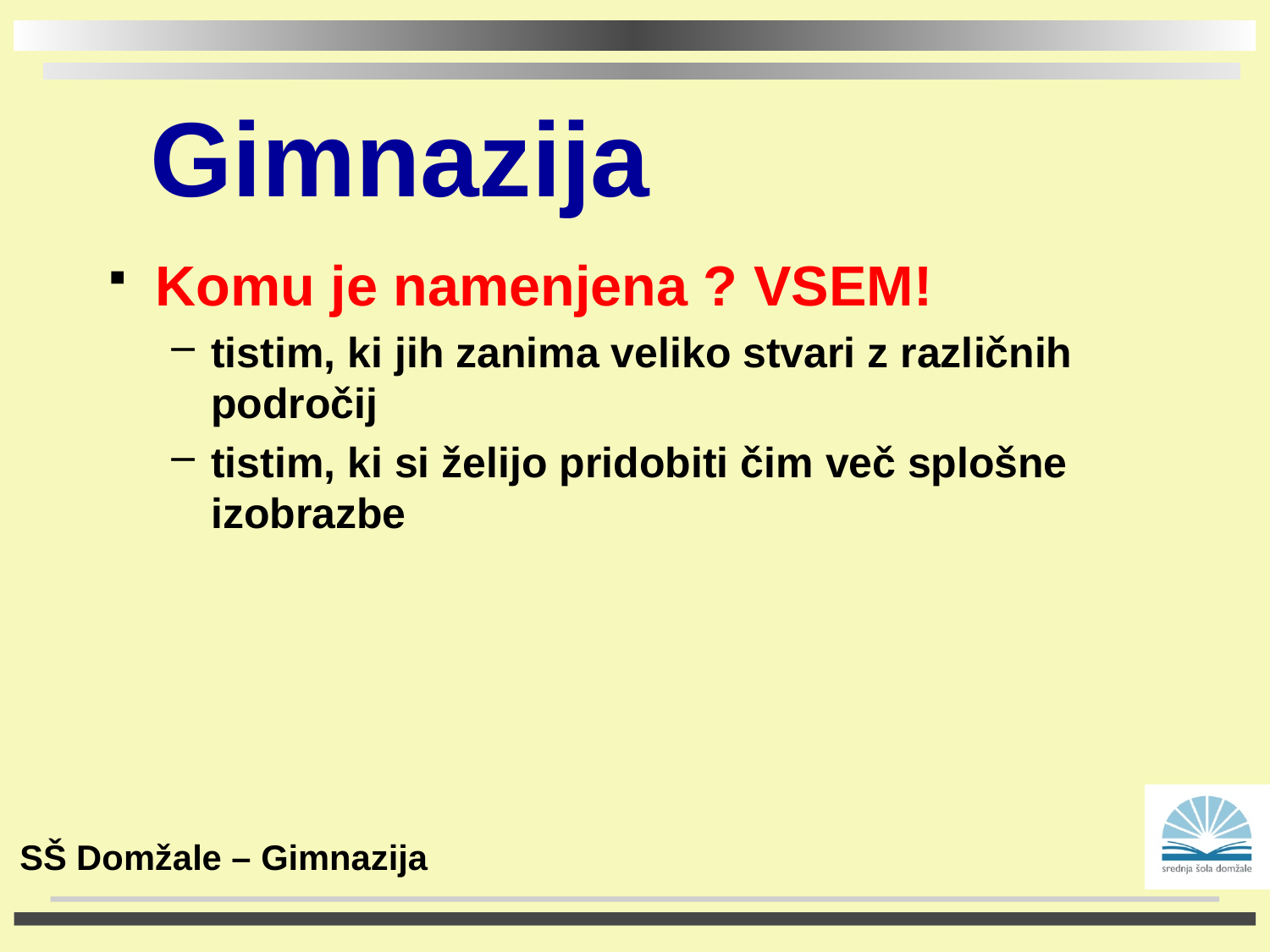

Gimnazija
Komu je namenjena ? VSEM!
tistim, ki jih zanima veliko stvari z različnih področij
tistim, ki si želijo pridobiti čim več splošne izobrazbe